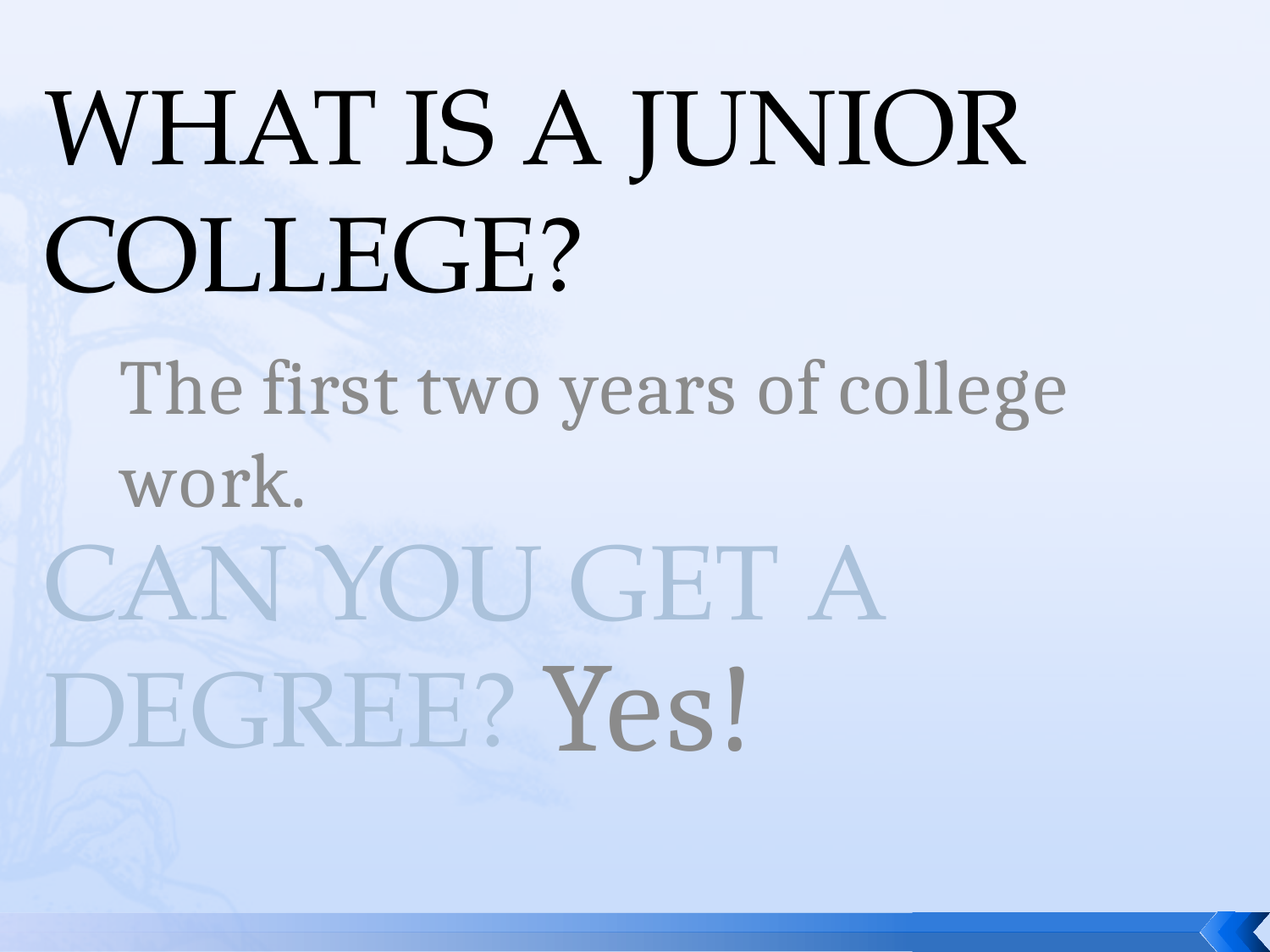

# What is a junior college?
The first two years of college work.
Can you get a degree?
Yes!